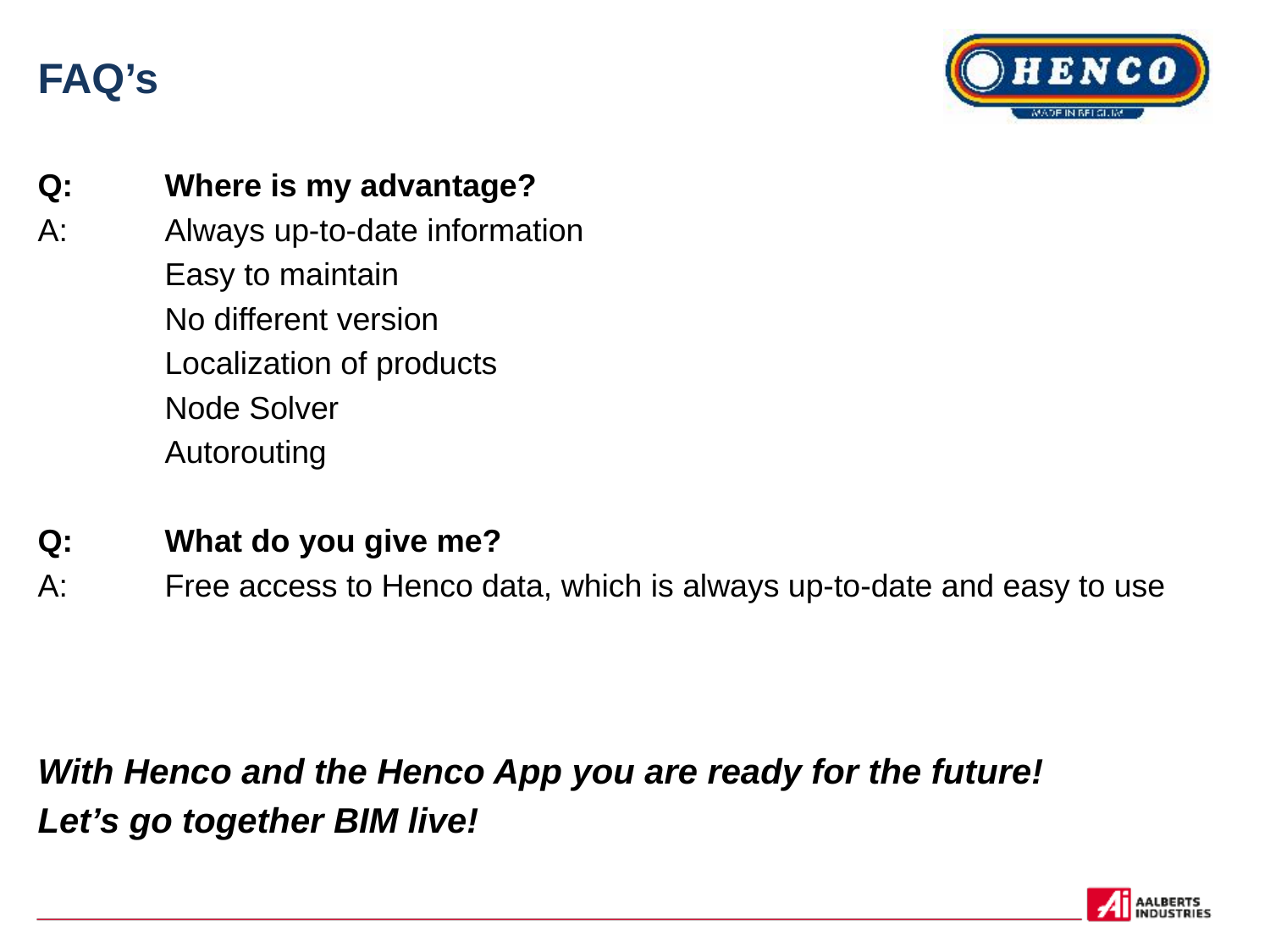

# FAQ’s
Q:	Where is my advantage?
A:	Always up-to-date information
	Easy to maintain
	No different version
	Localization of products
	Node Solver
	Autorouting

Q: 	What do you give me?
A:	Free access to Henco data, which is always up-to-date and easy to use

With Henco and the Henco App you are ready for the future!
Let’s go together BIM live!